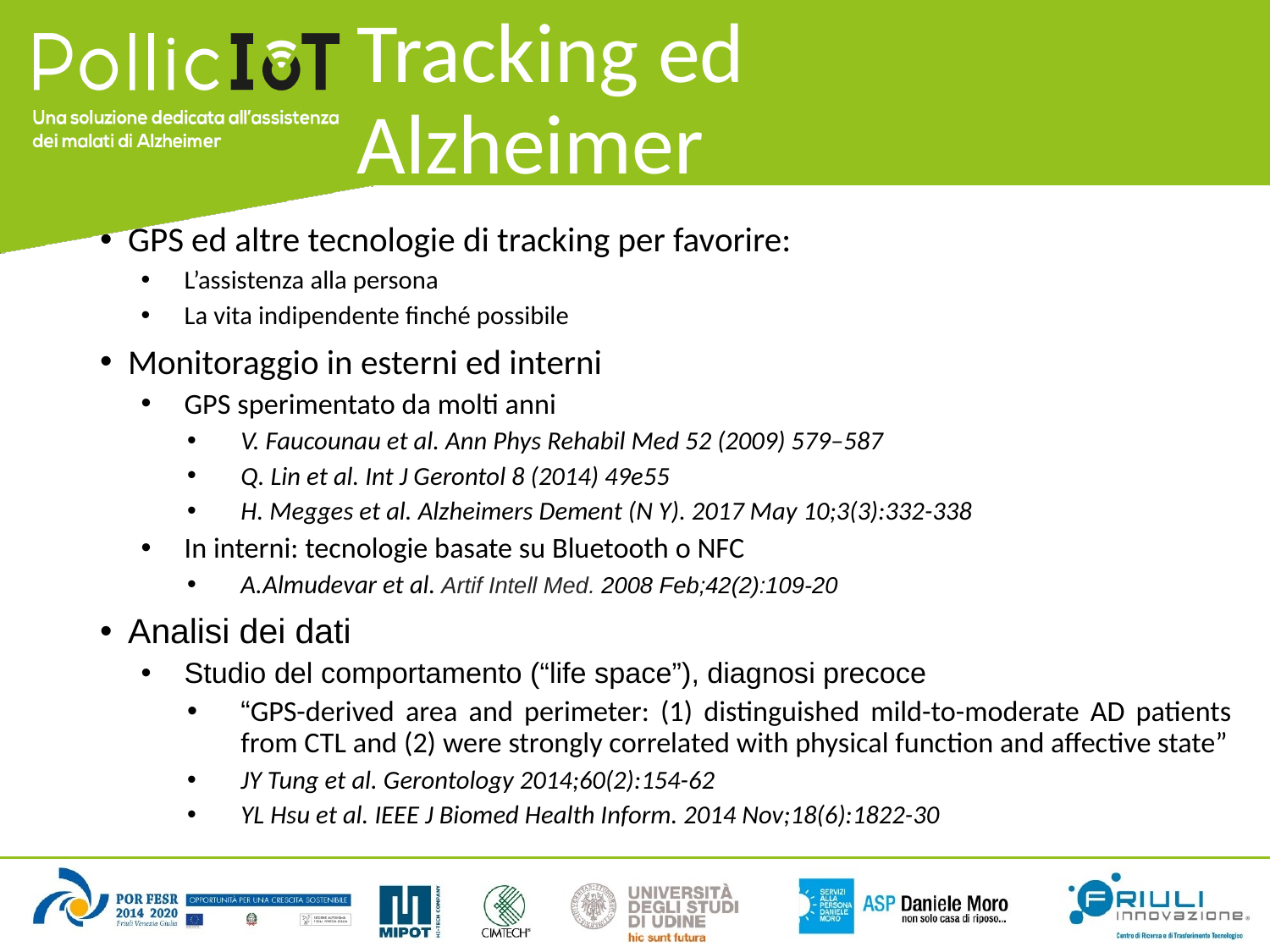

, che Grazie ad un dispositivo LoRaTM Wearable dotato di sensori GPS e movimento, collegato ad una piattaforma Cloud IoT, il Caregiver, attraverso una semplice interfaccia Web sarà in grado in tempo reale di localizzare il malato o ricevere notifiche in caso di allarme, in caso di caduta o uscita dai parametri predefiniti.
# Tracking ed Alzheimer
GPS ed altre tecnologie di tracking per favorire:
L’assistenza alla persona
La vita indipendente finché possibile
Monitoraggio in esterni ed interni
GPS sperimentato da molti anni
V. Faucounau et al. Ann Phys Rehabil Med 52 (2009) 579–587
Q. Lin et al. Int J Gerontol 8 (2014) 49e55
H. Megges et al. Alzheimers Dement (N Y). 2017 May 10;3(3):332-338
In interni: tecnologie basate su Bluetooth o NFC
A.Almudevar et al. Artif Intell Med. 2008 Feb;42(2):109-20
Analisi dei dati
Studio del comportamento (“life space”), diagnosi precoce
“GPS-derived area and perimeter: (1) distinguished mild-to-moderate AD patients from CTL and (2) were strongly correlated with physical function and affective state”
JY Tung et al. Gerontology 2014;60(2):154-62
YL Hsu et al. IEEE J Biomed Health Inform. 2014 Nov;18(6):1822-30
Il progetto vede coinvolti Cimtech S.r.l. quale capofila, MIPOT S.p.A. e l’Università di Udine quali partner con il supporto di Friuli Innovazione.
Il progetto è articolato in più fasi:
Ricerca rivolta all’acquisizione delle conoscenze relative alle tecnologie Innovative quali LoRaTM, infrastrutture LoRaWANTM, piattaforme IoT, WEB Portal studiati ad hoc ed algoritmi software per la previsione di fenomeni degenerativi.
Sviluppo dei componenti Wearable Device con sensori per i pazienti, soluzione basata su comunicazione LoRaTM ed NB-IoT, infrastruttura LoRaWANTM, piattaforma IoT Internet of Things per la raccolta dati, Web Portal di interfaccia.
 s